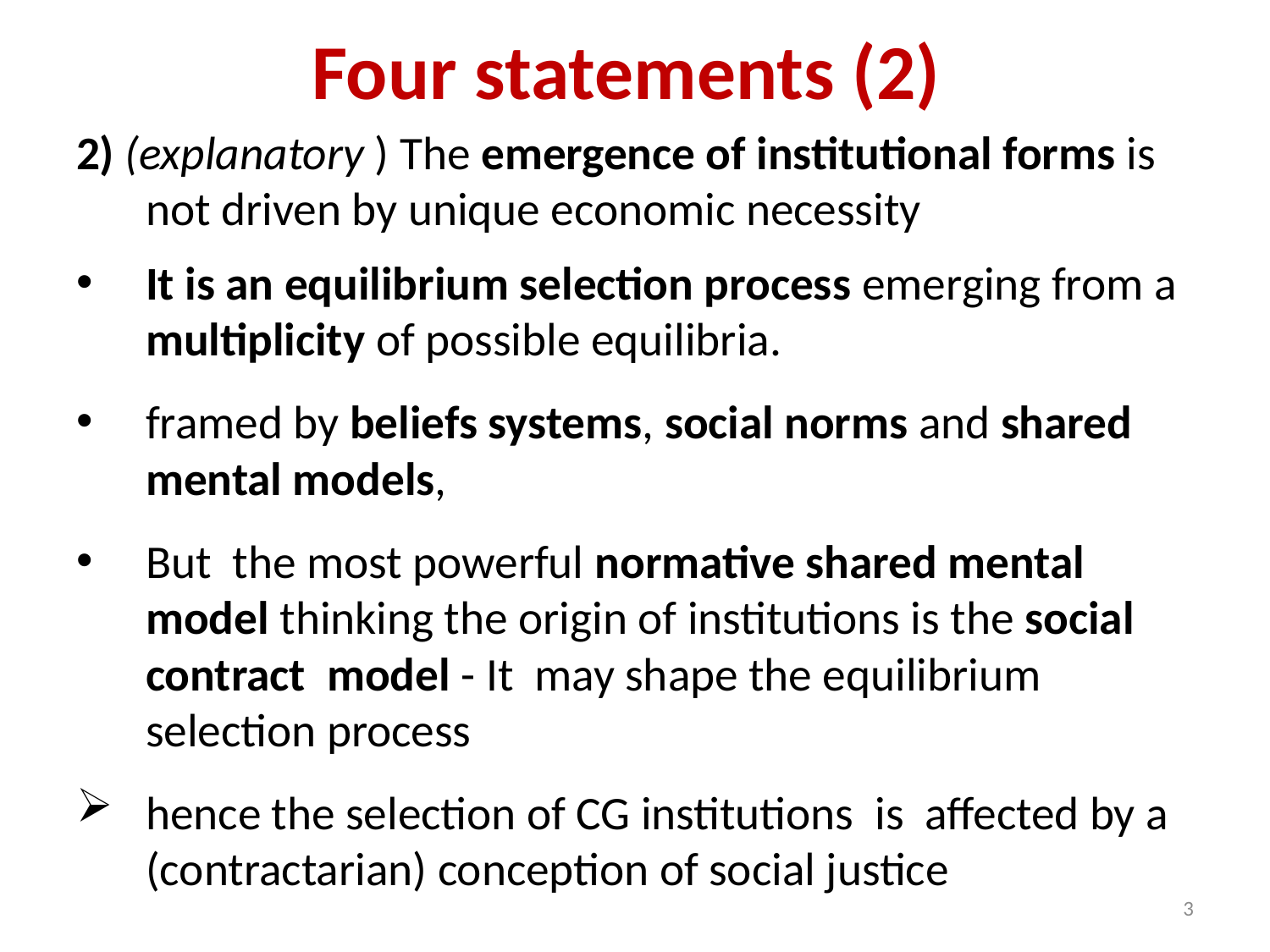

# Four statements (2)
2) (explanatory ) The emergence of institutional forms is not driven by unique economic necessity
It is an equilibrium selection process emerging from a multiplicity of possible equilibria.
framed by beliefs systems, social norms and shared mental models,
But  the most powerful normative shared mental model thinking the origin of institutions is the social contract  model - It  may shape the equilibrium selection process
hence the selection of CG institutions  is  affected by a (contractarian) conception of social justice

3